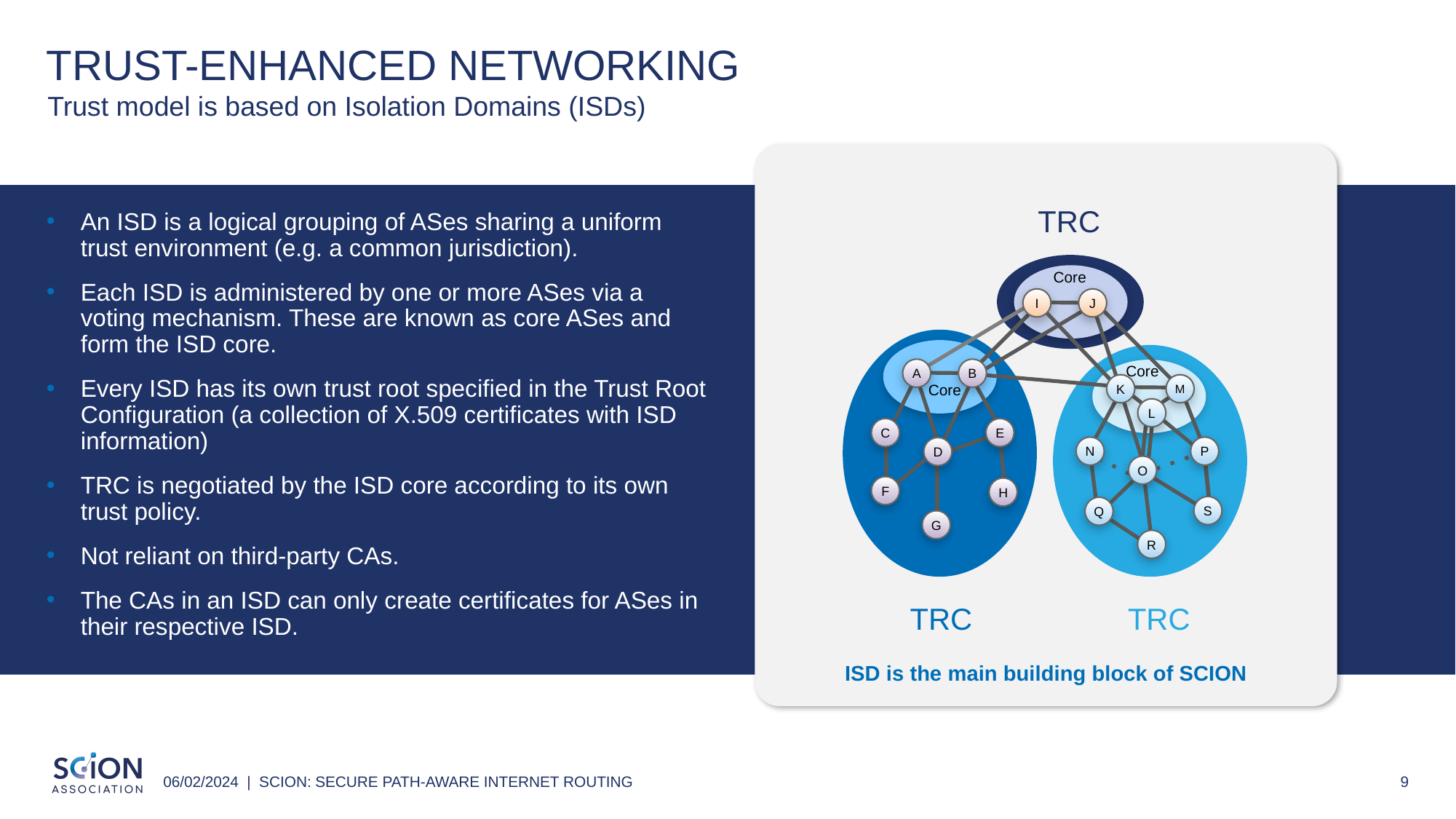

# TRUST-ENHANCED NETWORKING
Trust model is based on Isolation Domains (ISDs)

An ISD is a logical grouping of ASes sharing a uniform trust environment (e.g. a common jurisdiction).
Each ISD is administered by one or more ASes via a voting mechanism. These are known as core ASes and form the ISD core.
Every ISD has its own trust root specified in the Trust Root Configuration (a collection of X.509 certificates with ISD information)
TRC is negotiated by the ISD core according to its own trust policy.
Not reliant on third-party CAs.
The CAs in an ISD can only create certificates for ASes in their respective ISD.

TRC
0
Core

I

J

Core

A

B

K

M
Core

L

C

E

N

P

D

O

F

H

S

Q

G

R
TRC
TRC
ISD is the main building block of SCION
06/02/2024  |  SCION: SECURE PATH-AWARE INTERNET ROUTING
9